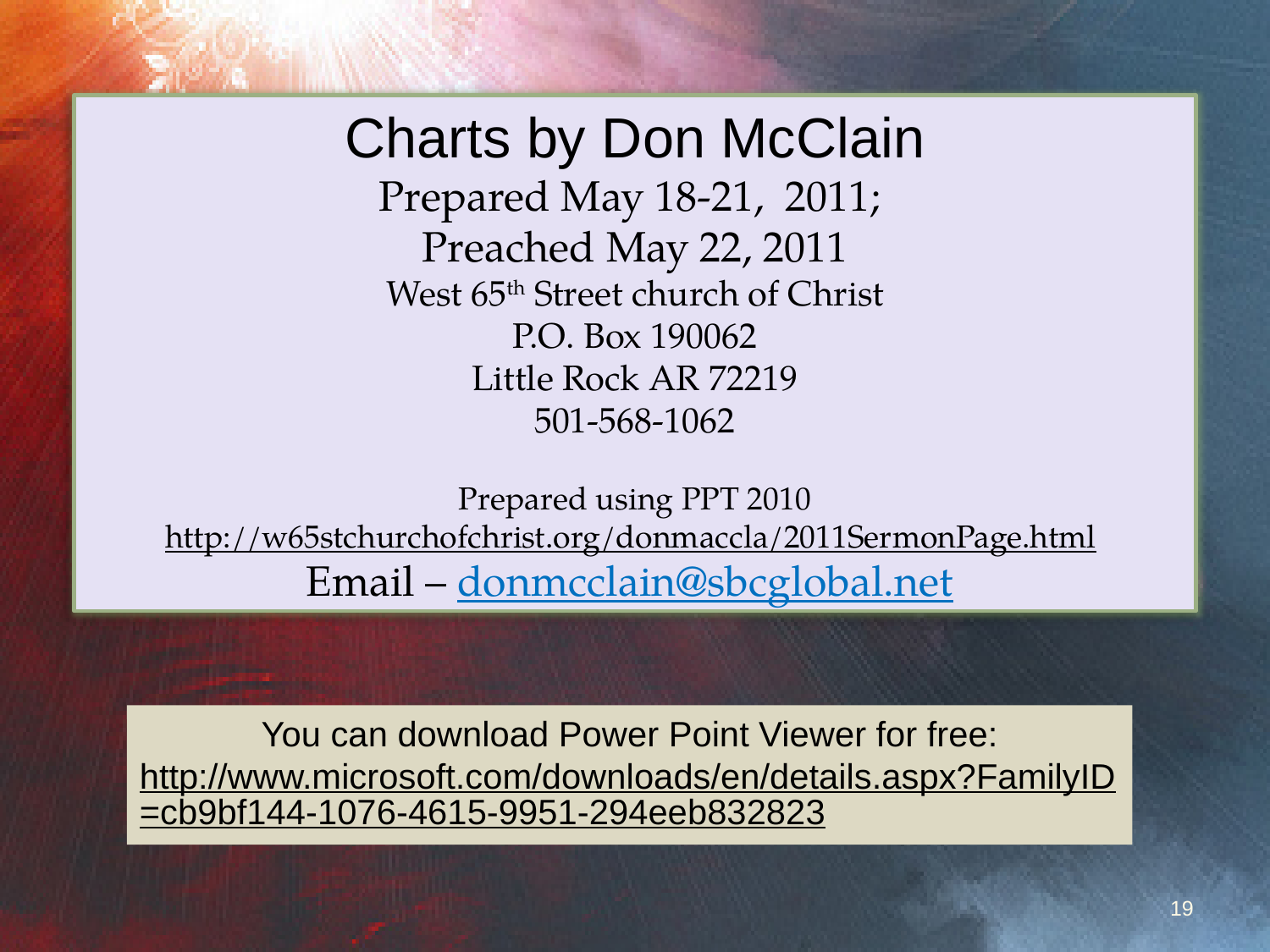

Charts by Don McClain
Prepared May 18-21,  2011;
Preached May 22, 2011
West 65th Street church of Christ
P.O. Box 190062
Little Rock AR 72219
501-568-1062

Prepared using PPT 2010
http://w65stchurchofchrist.org/donmaccla/2011SermonPage.html
Email – donmcclain@sbcglobal.net
You can download Power Point Viewer for free:
http://www.microsoft.com/downloads/en/details.aspx?FamilyID=cb9bf144-1076-4615-9951-294eeb832823
19